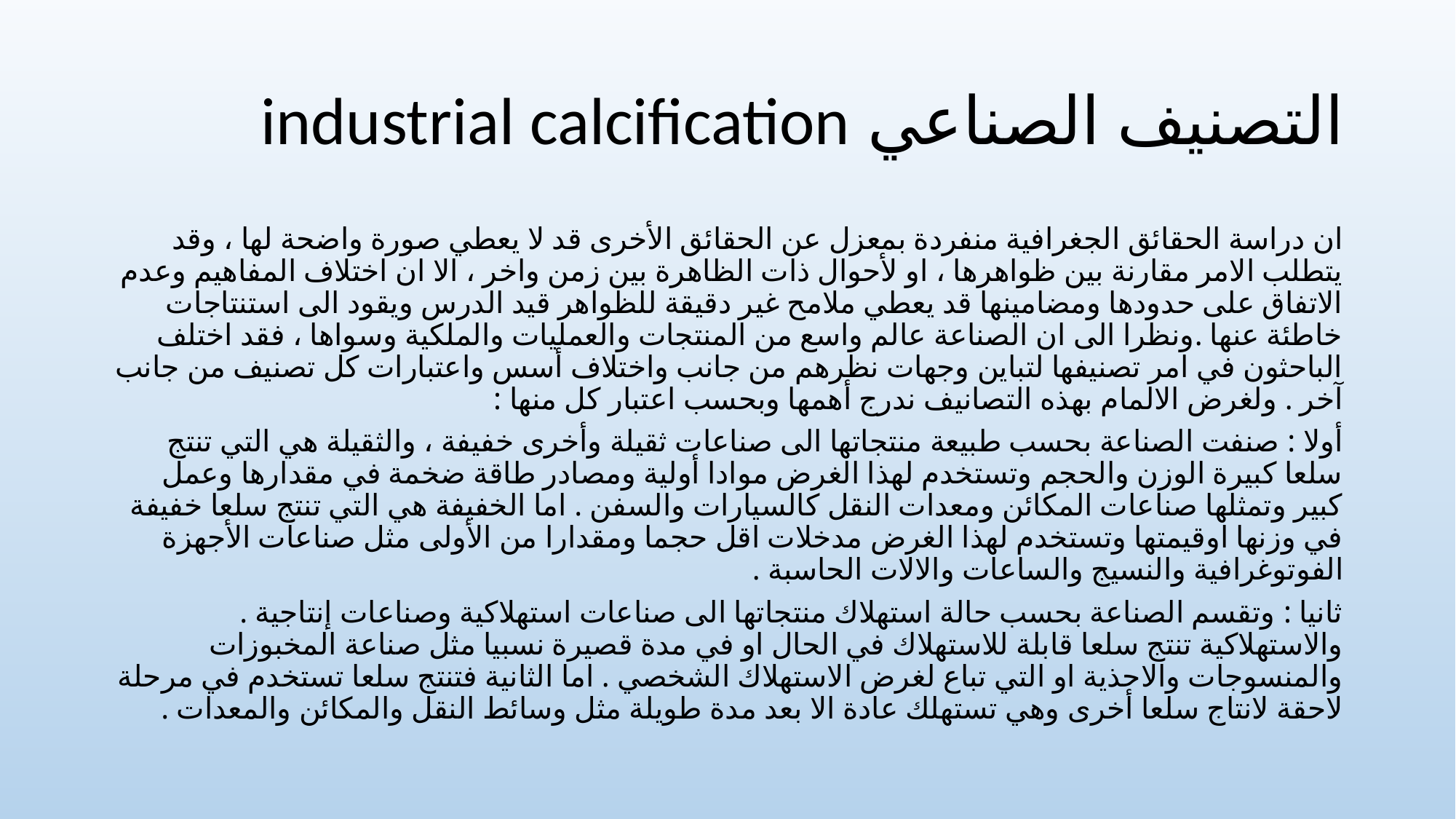

# التصنيف الصناعي industrial calcification
ان دراسة الحقائق الجغرافية منفردة بمعزل عن الحقائق الأخرى قد لا يعطي صورة واضحة لها ، وقد يتطلب الامر مقارنة بين ظواهرها ، او لأحوال ذات الظاهرة بين زمن واخر ، الا ان اختلاف المفاهيم وعدم الاتفاق على حدودها ومضامينها قد يعطي ملامح غير دقيقة للظواهر قيد الدرس ويقود الى استنتاجات خاطئة عنها .ونظرا الى ان الصناعة عالم واسع من المنتجات والعمليات والملكية وسواها ، فقد اختلف الباحثون في امر تصنيفها لتباين وجهات نظرهم من جانب واختلاف أسس واعتبارات كل تصنيف من جانب آخر . ولغرض الالمام بهذه التصانيف ندرج أهمها وبحسب اعتبار كل منها :
أولا : صنفت الصناعة بحسب طبيعة منتجاتها الى صناعات ثقيلة وأخرى خفيفة ، والثقيلة هي التي تنتج سلعا كبيرة الوزن والحجم وتستخدم لهذا الغرض موادا أولية ومصادر طاقة ضخمة في مقدارها وعمل كبير وتمثلها صناعات المكائن ومعدات النقل كالسيارات والسفن . اما الخفيفة هي التي تنتج سلعا خفيفة في وزنها اوقيمتها وتستخدم لهذا الغرض مدخلات اقل حجما ومقدارا من الأولى مثل صناعات الأجهزة الفوتوغرافية والنسيج والساعات والالات الحاسبة .
ثانيا : وتقسم الصناعة بحسب حالة استهلاك منتجاتها الى صناعات استهلاكية وصناعات إنتاجية . والاستهلاكية تنتج سلعا قابلة للاستهلاك في الحال او في مدة قصيرة نسبيا مثل صناعة المخبوزات والمنسوجات والاحذية او التي تباع لغرض الاستهلاك الشخصي . اما الثانية فتنتج سلعا تستخدم في مرحلة لاحقة لانتاج سلعا أخرى وهي تستهلك عادة الا بعد مدة طويلة مثل وسائط النقل والمكائن والمعدات .